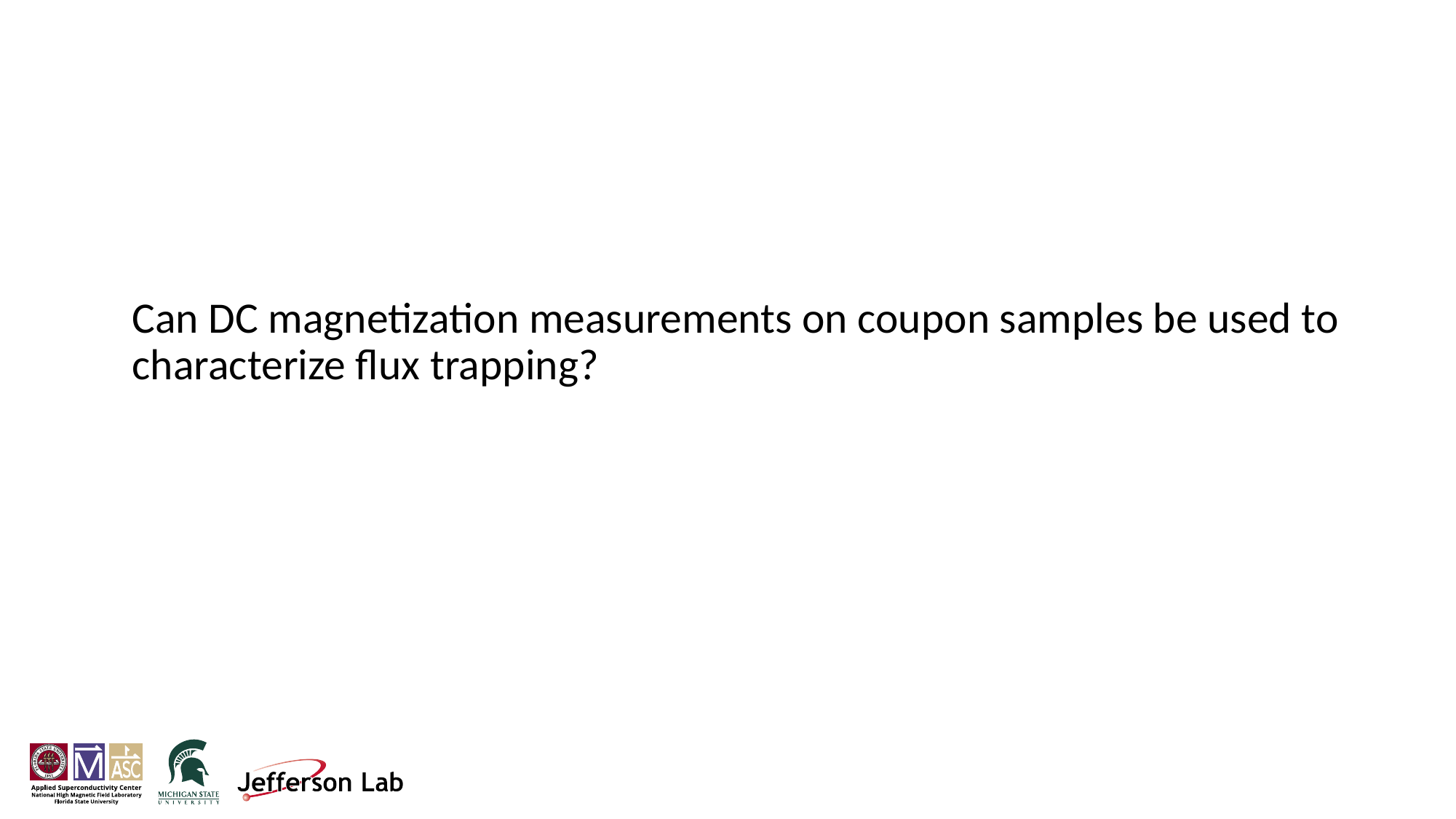

# Can DC magnetization measurements on coupon samples be used to characterize flux trapping?